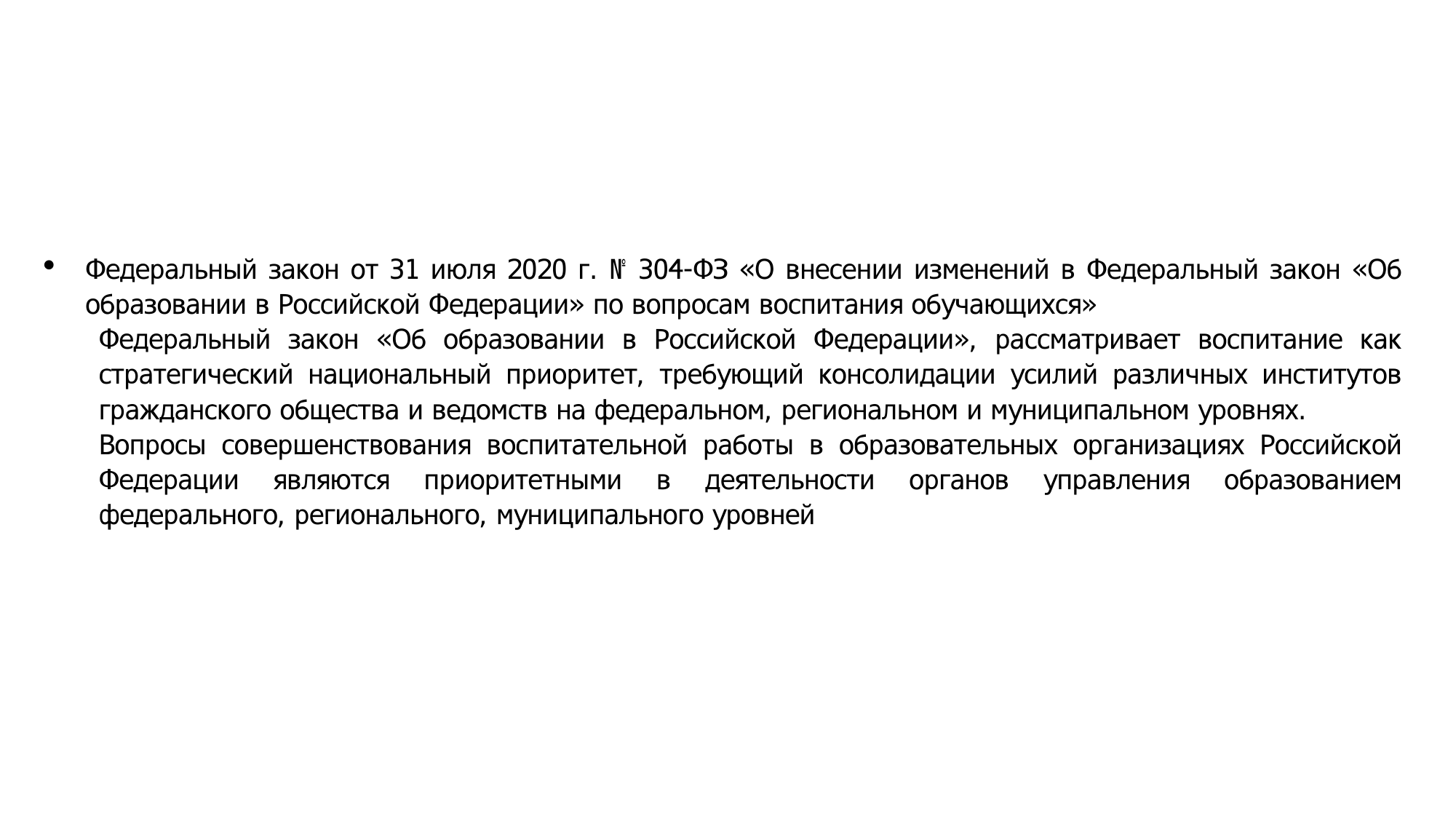

Федеральный закон от 31 июля 2020 г. № 304-ФЗ «О внесении изменений в Федеральный закон «Об образовании в Российской Федерации» по вопросам воспитания обучающихся»
Федеральный закон «Об образовании в Российской Федерации», рассматривает воспитание как стратегический национальный приоритет, требующий консолидации усилий различных институтов гражданского общества и ведомств на федеральном, региональном и муниципальном уровнях.
Вопросы совершенствования воспитательной работы в образовательных организациях Российской Федерации являются приоритетными в деятельности органов управления образованием федерального, регионального, муниципального уровней